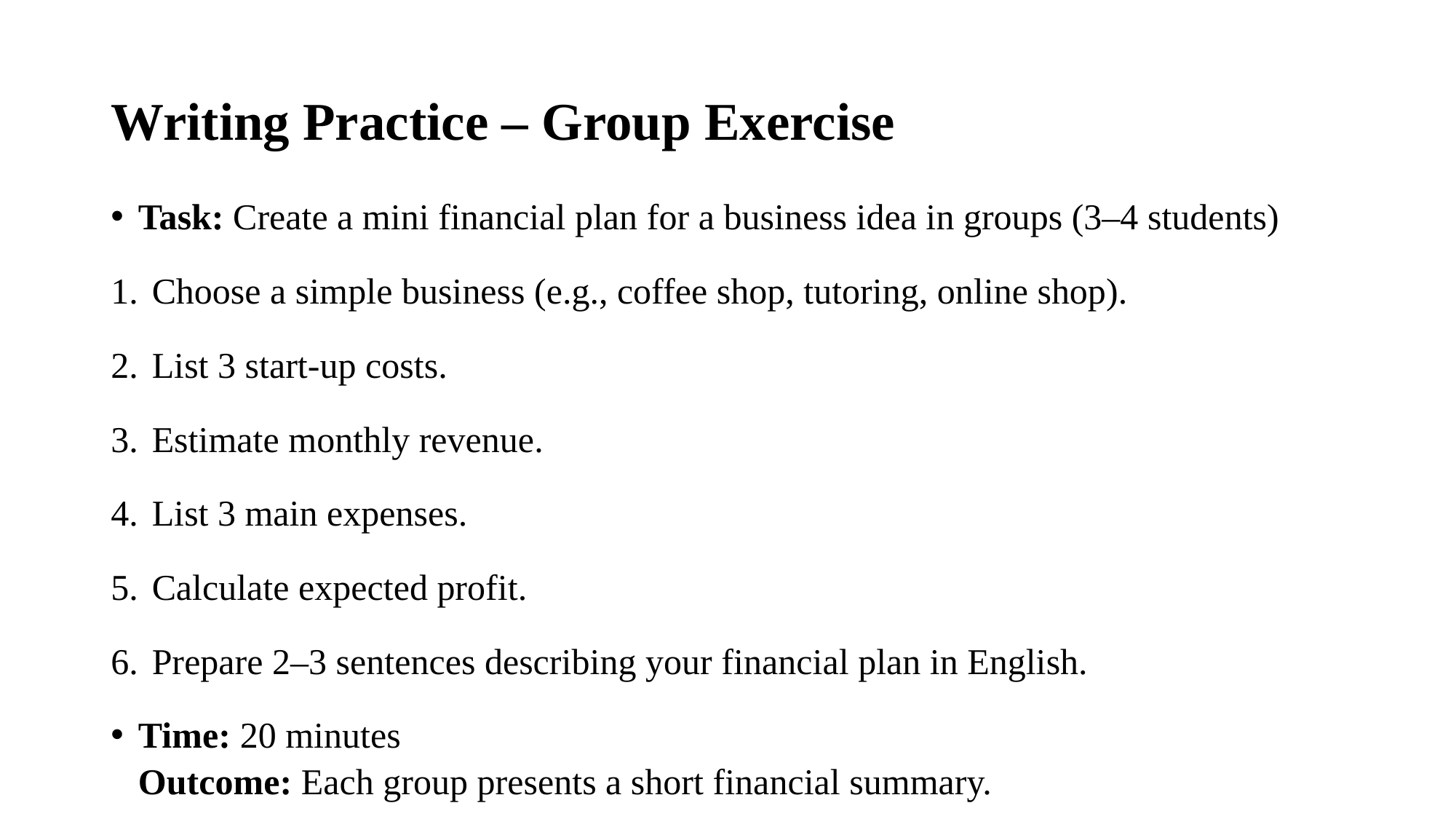

# Writing Practice – Group Exercise
Task: Create a mini financial plan for a business idea in groups (3–4 students)
Choose a simple business (e.g., coffee shop, tutoring, online shop).
List 3 start-up costs.
Estimate monthly revenue.
List 3 main expenses.
Calculate expected profit.
Prepare 2–3 sentences describing your financial plan in English.
Time: 20 minutes
Outcome: Each group presents a short financial summary.